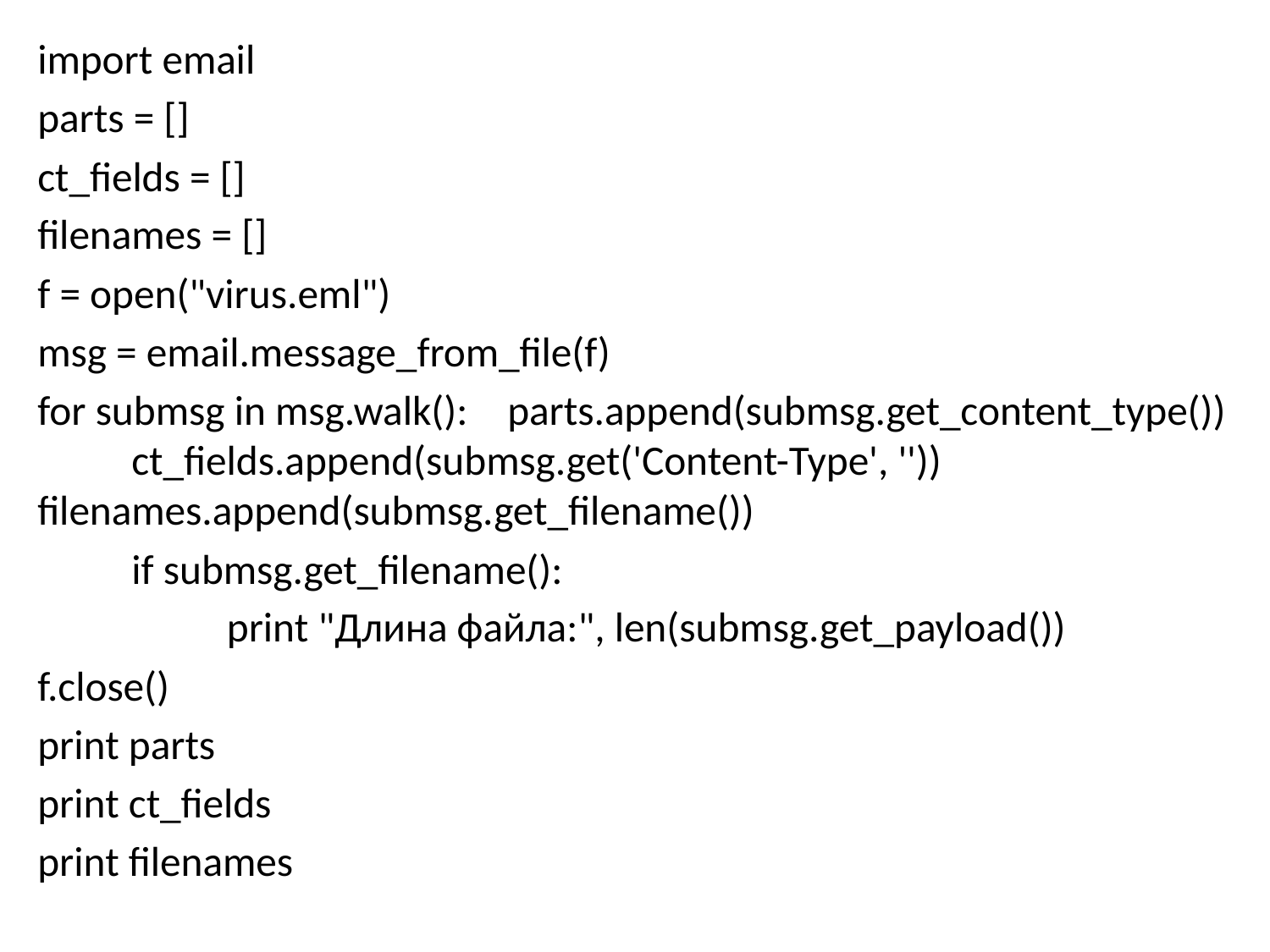

import email
parts = []
ct_fields = []
filenames = []
f = open("virus.eml")
msg = email.message_from_file(f)
for submsg in msg.walk():  	parts.append(submsg.get_content_type())  	ct_fields.append(submsg.get('Content-Type', ''))  	filenames.append(submsg.get_filename())
	if submsg.get_filename():
	          print "Длина файла:", len(submsg.get_payload())
f.close()
print parts
print ct_fields
print filenames